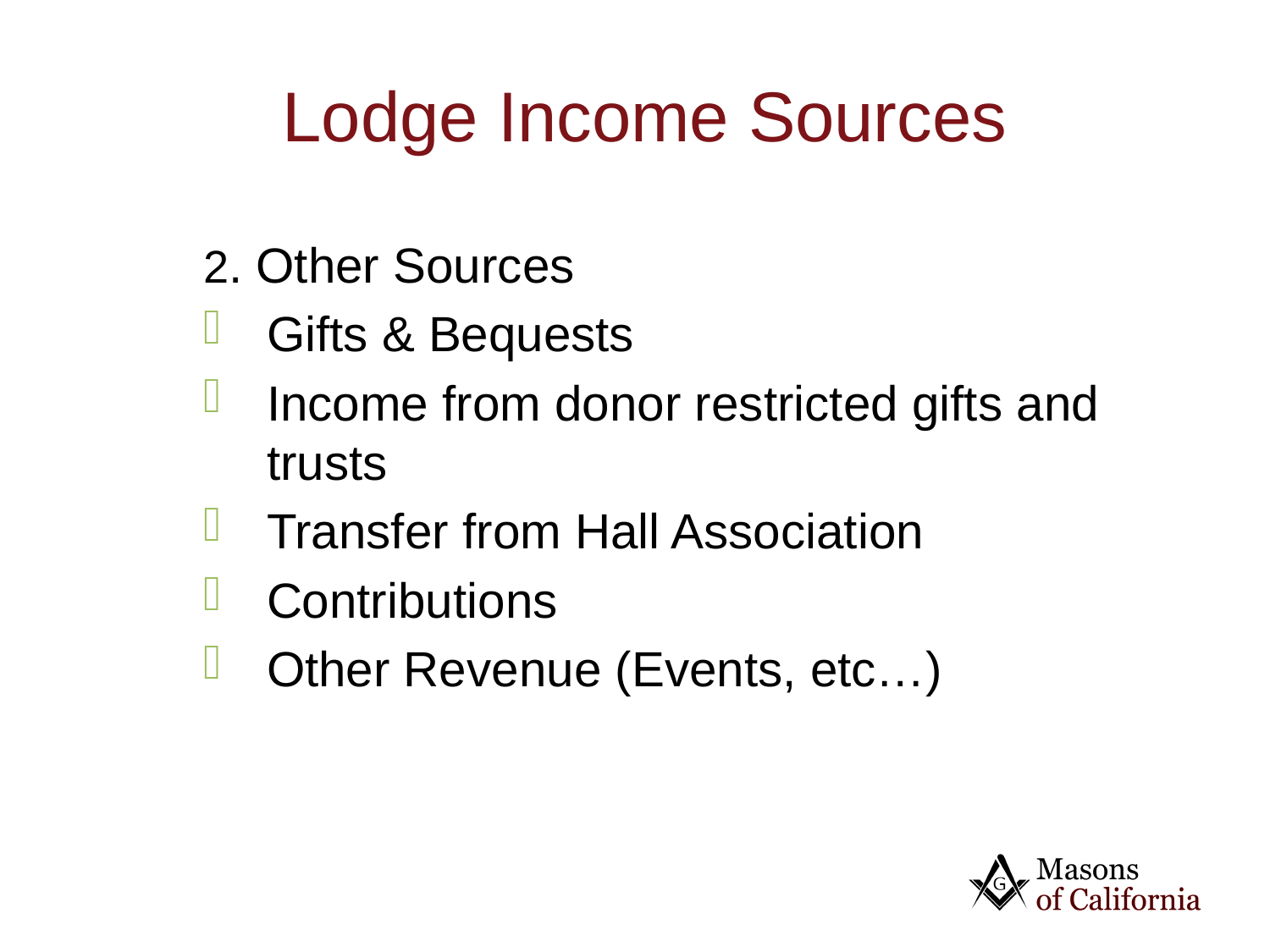

# Lodge Income Sources
	2. Other Sources
Gifts & Bequests
Income from donor restricted gifts and trusts
Transfer from Hall Association
Contributions
Other Revenue (Events, etc…)